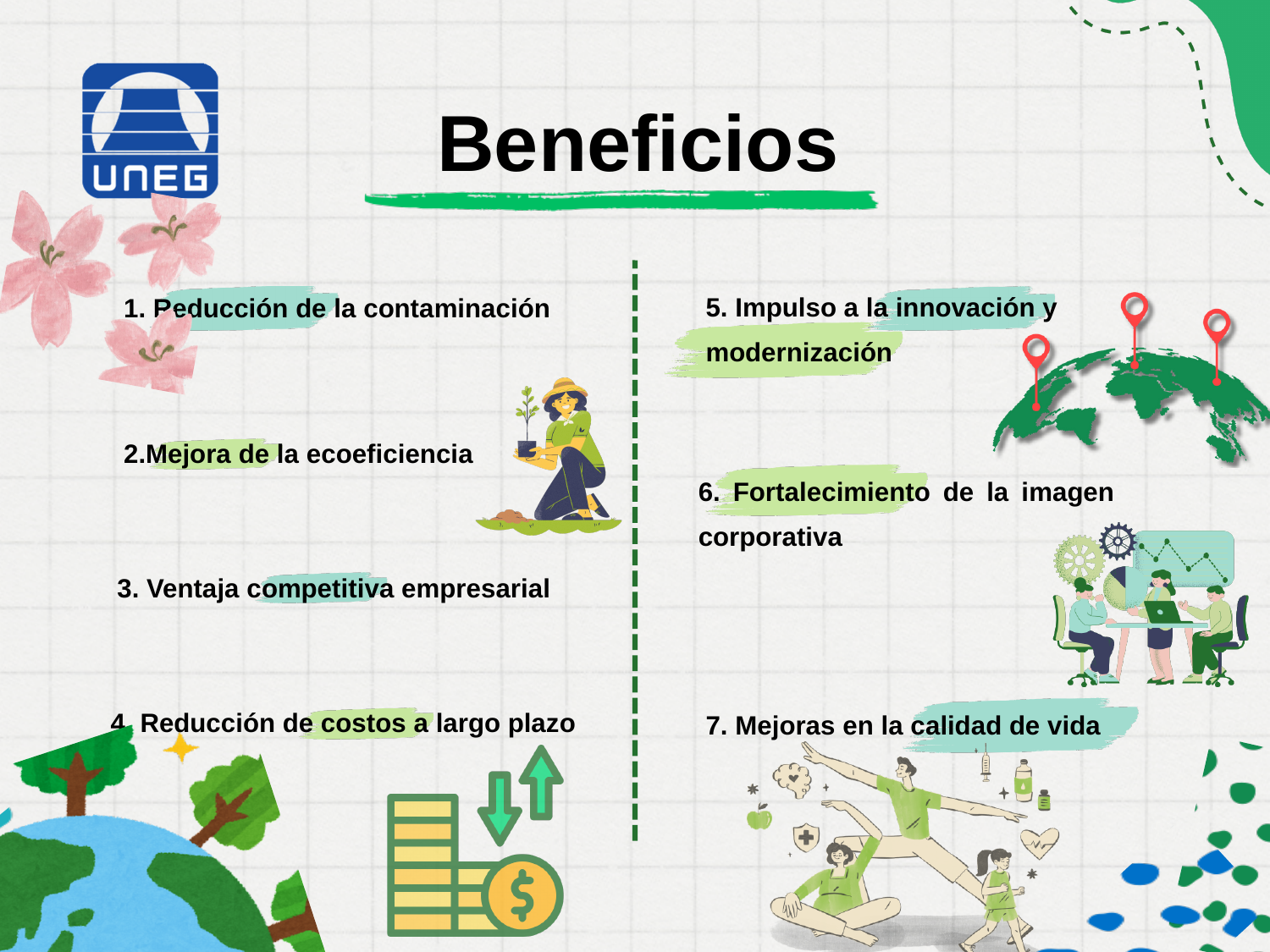

Beneficios

5. Impulso a la innovación y modernización
1. Reducción de la contaminación

2.Mejora de la ecoeficiencia

6. Fortalecimiento de la imagen corporativa

3. Ventaja competitiva empresarial

4. Reducción de costos a largo plazo
7. Mejoras en la calidad de vida